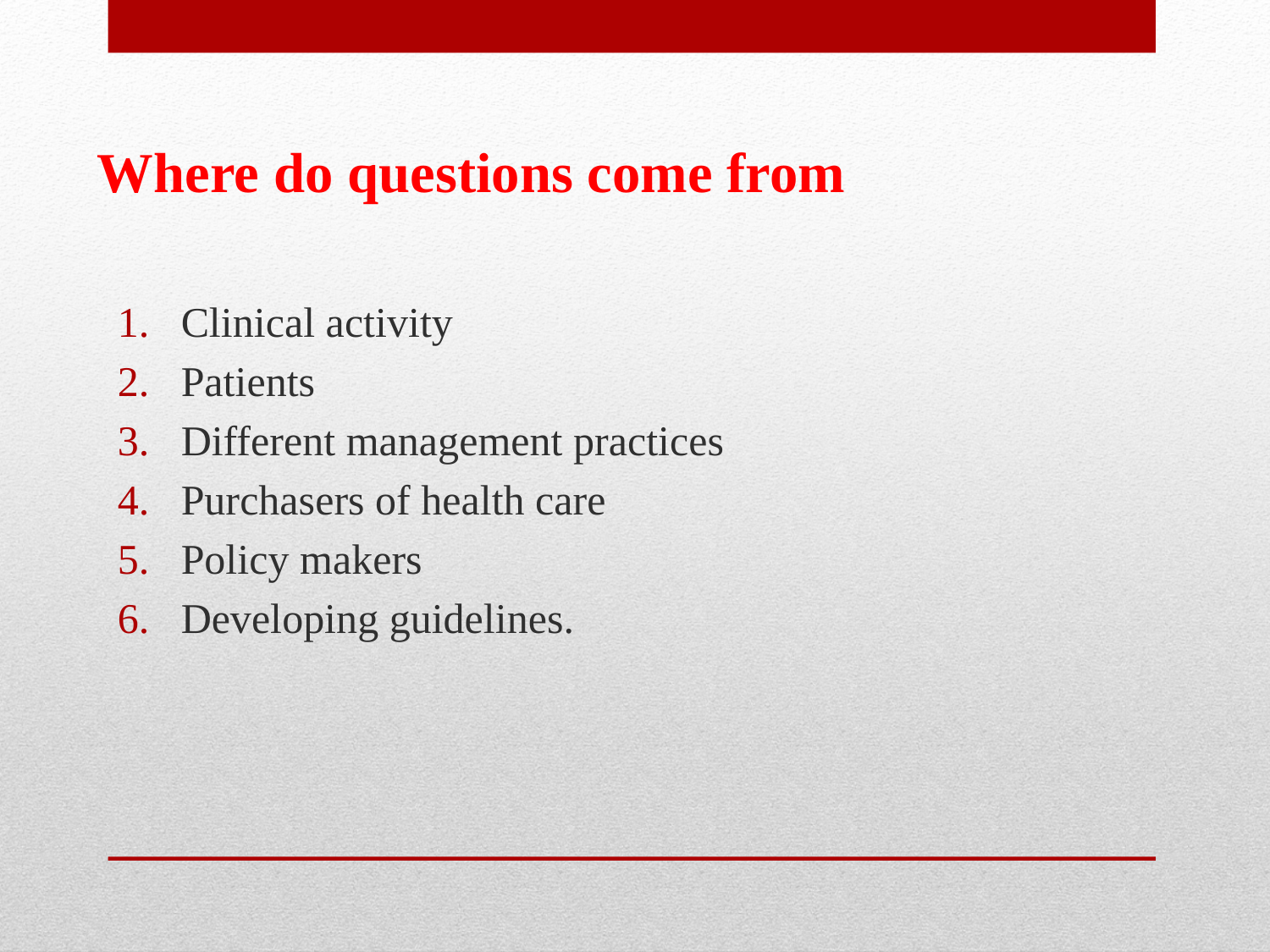

# Where do questions come from
Clinical activity
Patients
Different management practices
Purchasers of health care
Policy makers
Developing guidelines.